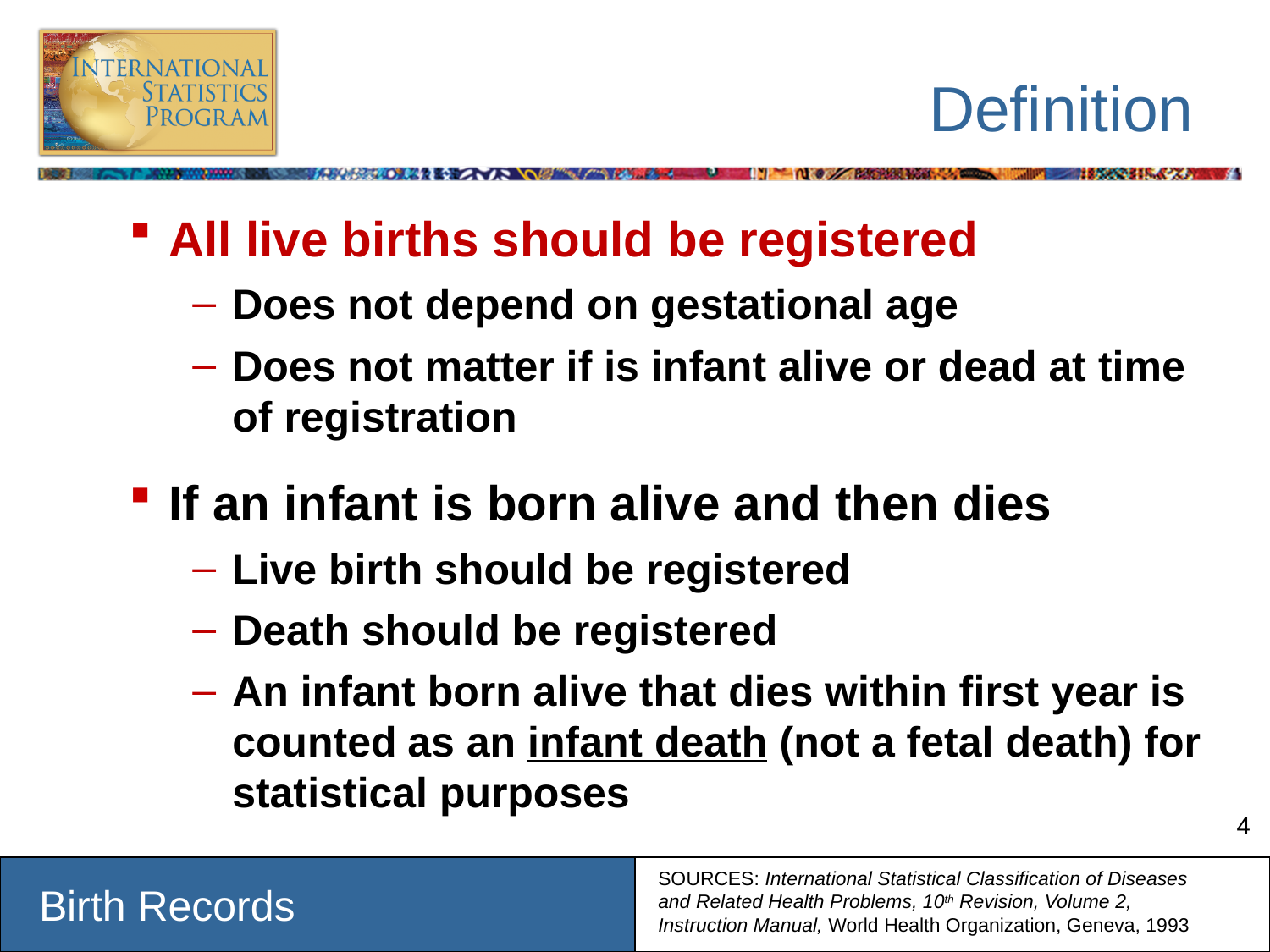

# Definition
All live births should be registered
Does not depend on gestational age
Does not matter if is infant alive or dead at time of registration
If an infant is born alive and then dies
Live birth should be registered
Death should be registered
An infant born alive that dies within first year is counted as an infant death (not a fetal death) for statistical purposes
SOURCES: International Statistical Classification of Diseases and Related Health Problems, 10th Revision, Volume 2, Instruction Manual, World Health Organization, Geneva, 1993